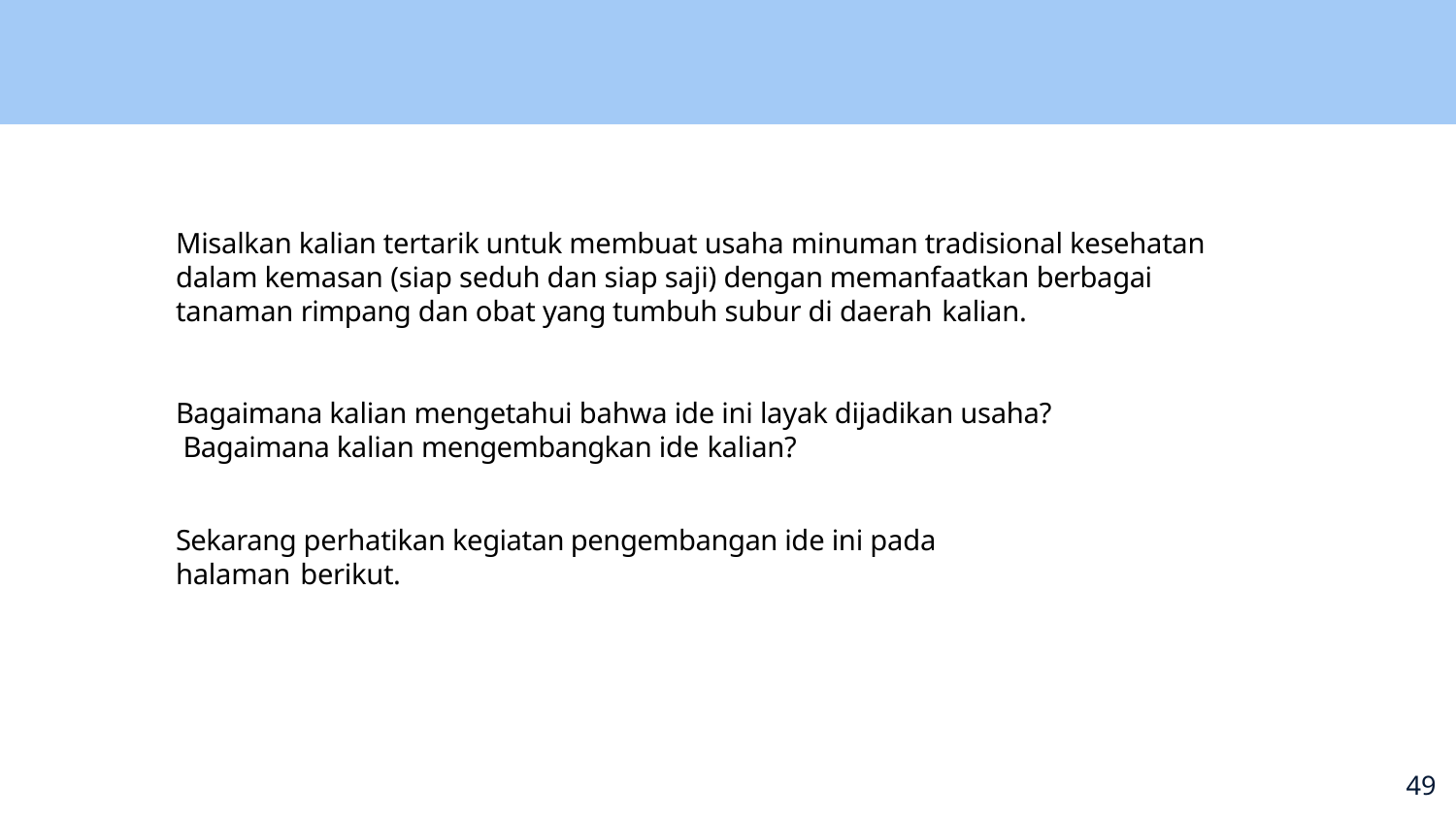

# Misalkan kalian tertarik untuk membuat usaha minuman tradisional kesehatan  dalam kemasan (siap seduh dan siap saji) dengan memanfaatkan berbagai  tanaman rimpang dan obat yang tumbuh subur di daerah kalian.
Bagaimana kalian mengetahui bahwa ide ini layak dijadikan usaha?  Bagaimana kalian mengembangkan ide kalian?

Sekarang perhatikan kegiatan pengembangan ide ini pada halaman berikut.
49